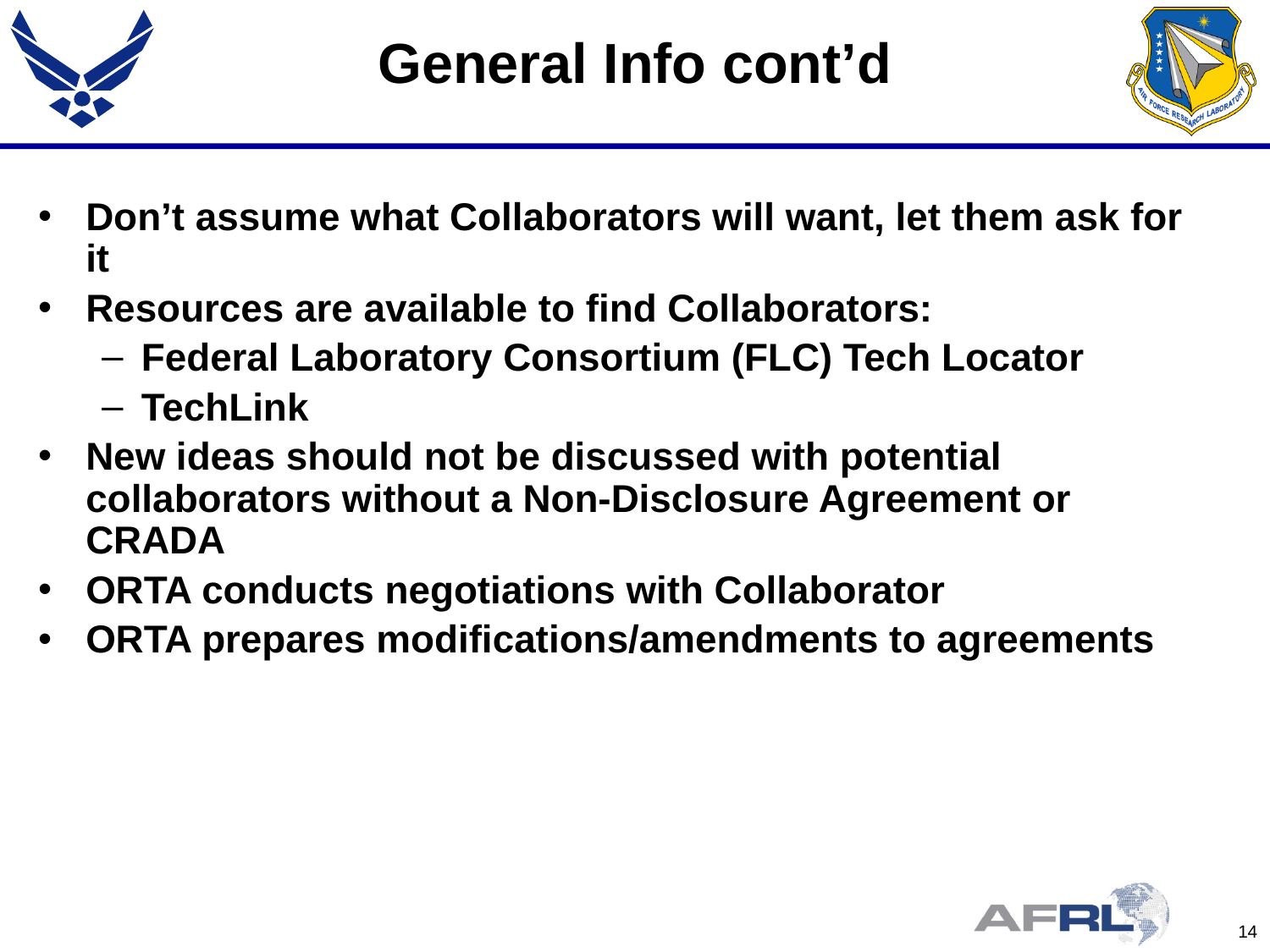

# General Info cont’d
Don’t assume what Collaborators will want, let them ask for it
Resources are available to find Collaborators:
Federal Laboratory Consortium (FLC) Tech Locator
TechLink
New ideas should not be discussed with potential collaborators without a Non-Disclosure Agreement or CRADA
ORTA conducts negotiations with Collaborator
ORTA prepares modifications/amendments to agreements